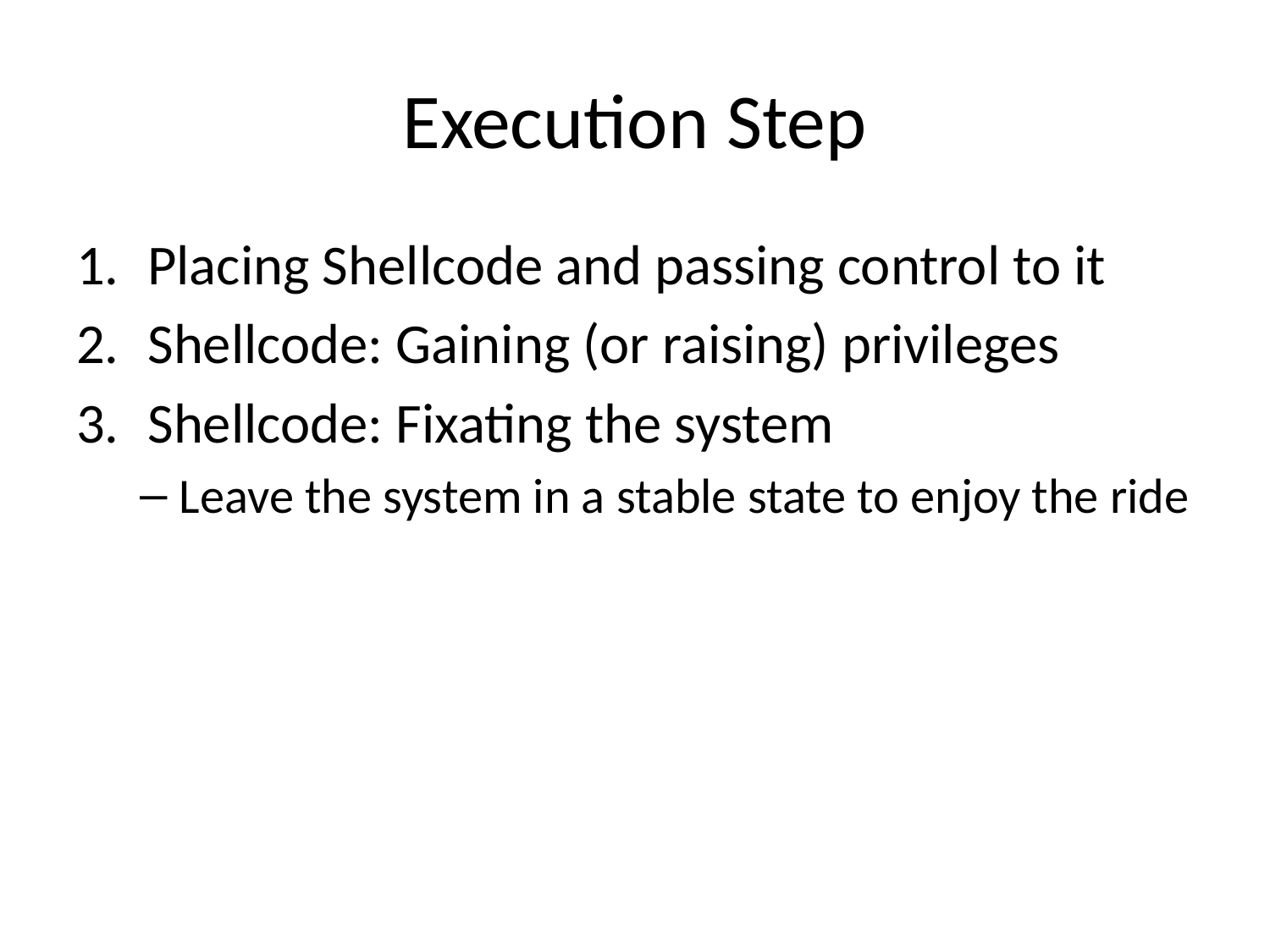

# Execution Step
Placing Shellcode and passing control to it
Shellcode: Gaining (or raising) privileges
Shellcode: Fixating the system
Leave the system in a stable state to enjoy the ride